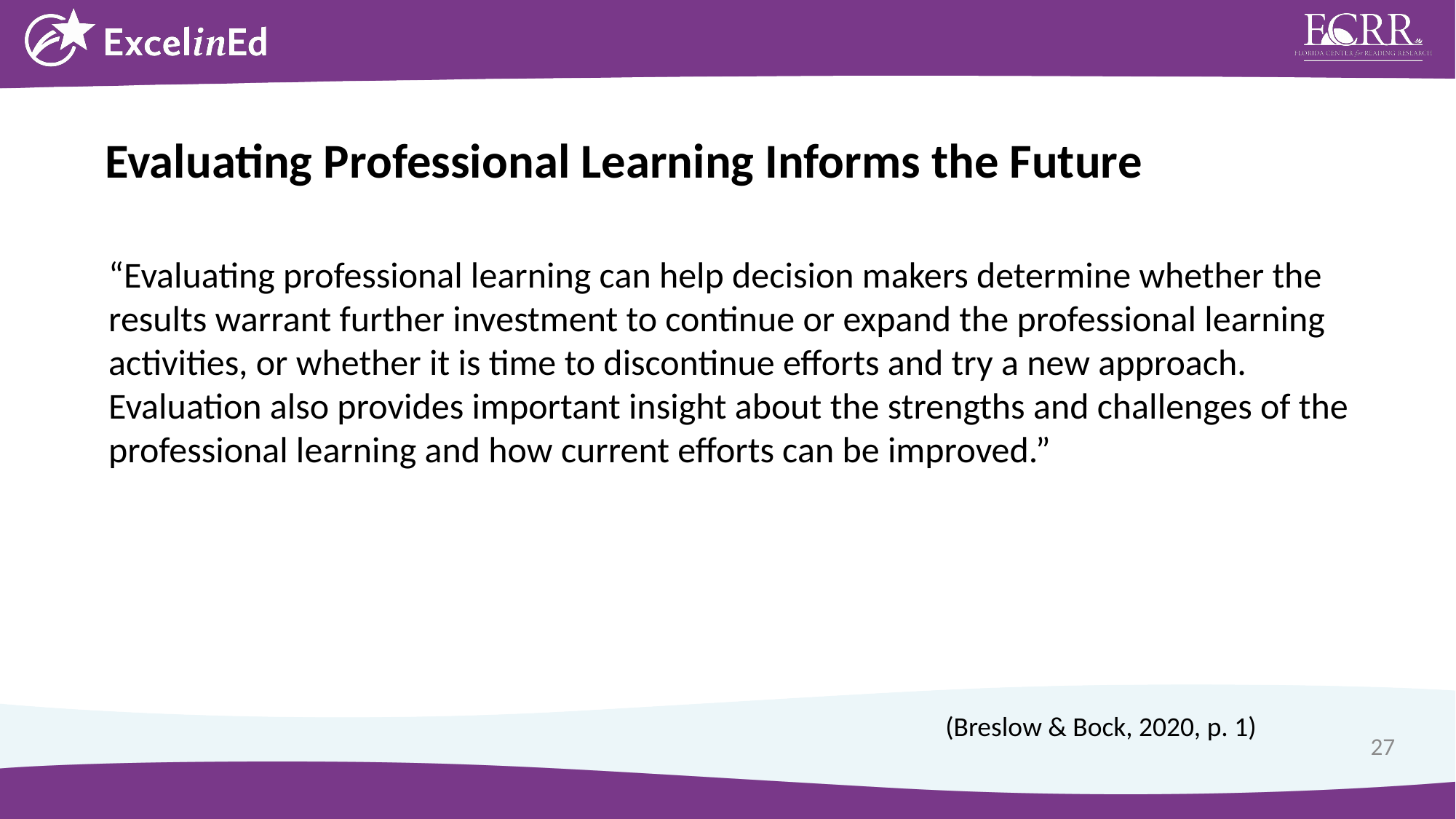

Evaluating Professional Learning Informs the Future
“Evaluating professional learning can help decision makers determine whether the results warrant further investment to continue or expand the professional learning activities, or whether it is time to discontinue efforts and try a new approach. Evaluation also provides important insight about the strengths and challenges of the professional learning and how current efforts can be improved.”

(Breslow & Bock, 2020, p. 1)

27